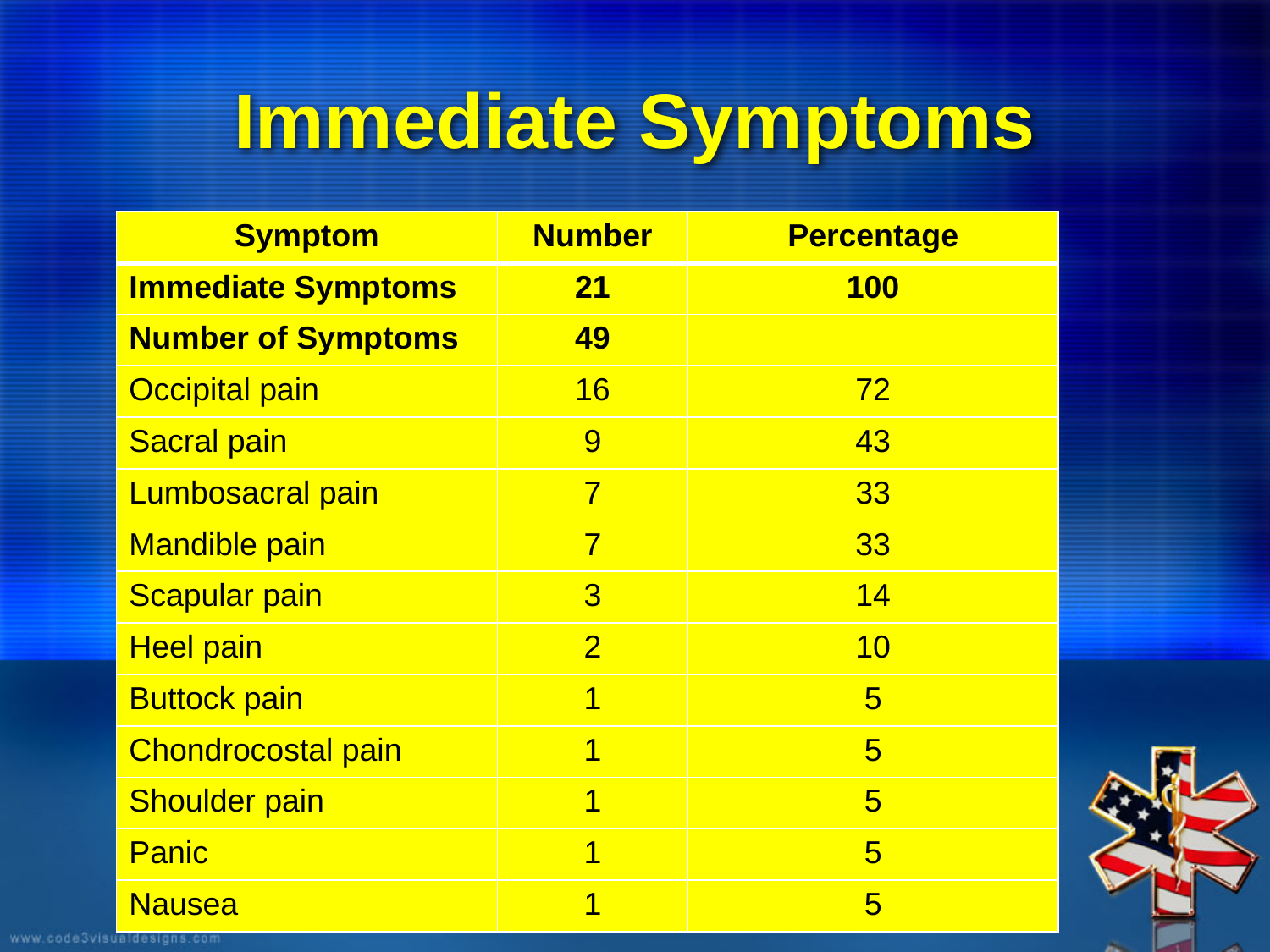

# Immediate Symptoms
| Symptom | Number | Percentage |
| --- | --- | --- |
| Immediate Symptoms | 21 | 100 |
| Number of Symptoms | 49 |  |
| Occipital pain | 16 | 72 |
| Sacral pain | 9 | 43 |
| Lumbosacral pain | 7 | 33 |
| Mandible pain | 7 | 33 |
| Scapular pain | 3 | 14 |
| Heel pain | 2 | 10 |
| Buttock pain | 1 | 5 |
| Chondrocostal pain | 1 | 5 |
| Shoulder pain | 1 | 5 |
| Panic | 1 | 5 |
| Nausea | 1 | 5 |